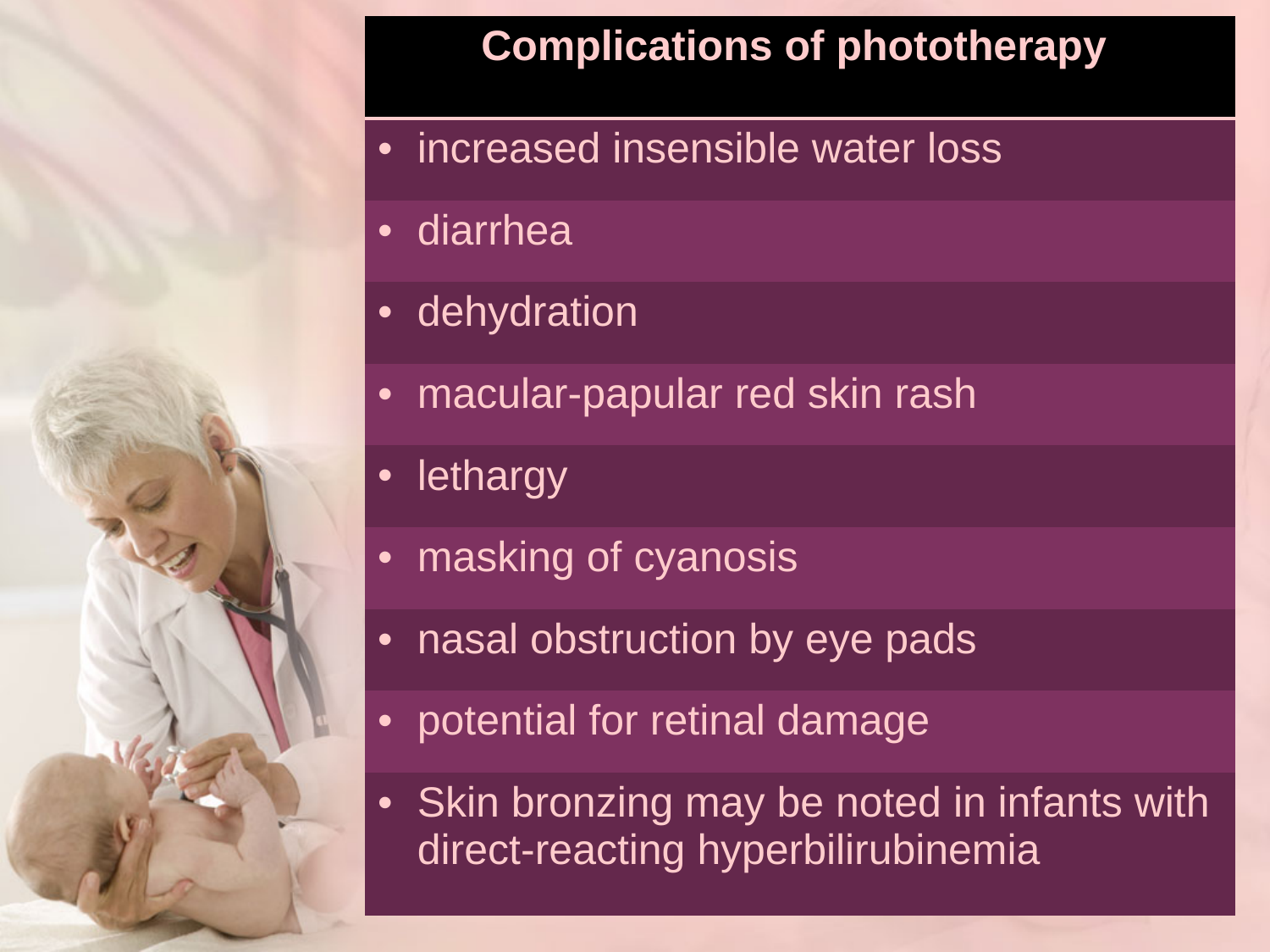

| Complications of phototherapy |
| --- |
| increased insensible water loss |
| diarrhea |
| dehydration |
| macular-papular red skin rash |
| lethargy |
| masking of cyanosis |
| nasal obstruction by eye pads |
| potential for retinal damage |
| Skin bronzing may be noted in infants with direct-reacting hyperbilirubinemia |
#